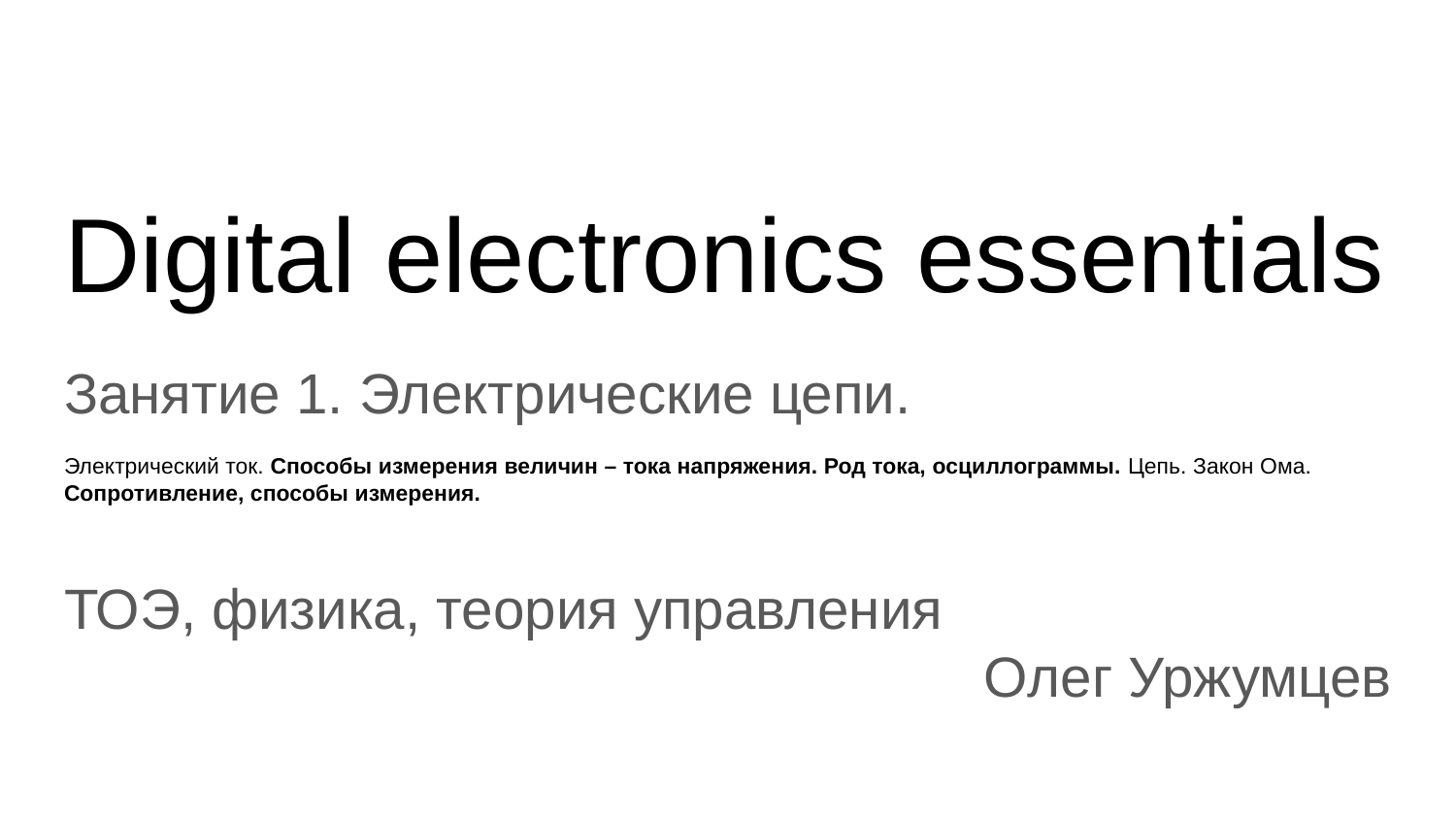

# Digital electronics essentials
Занятие 1. Электрические цепи.
Электрический ток. Способы измерения величин – тока напряжения. Род тока, осциллограммы. Цепь. Закон Ома. Сопротивление, способы измерения.

ТОЭ, физика, теория управления
Олег Уржумцев